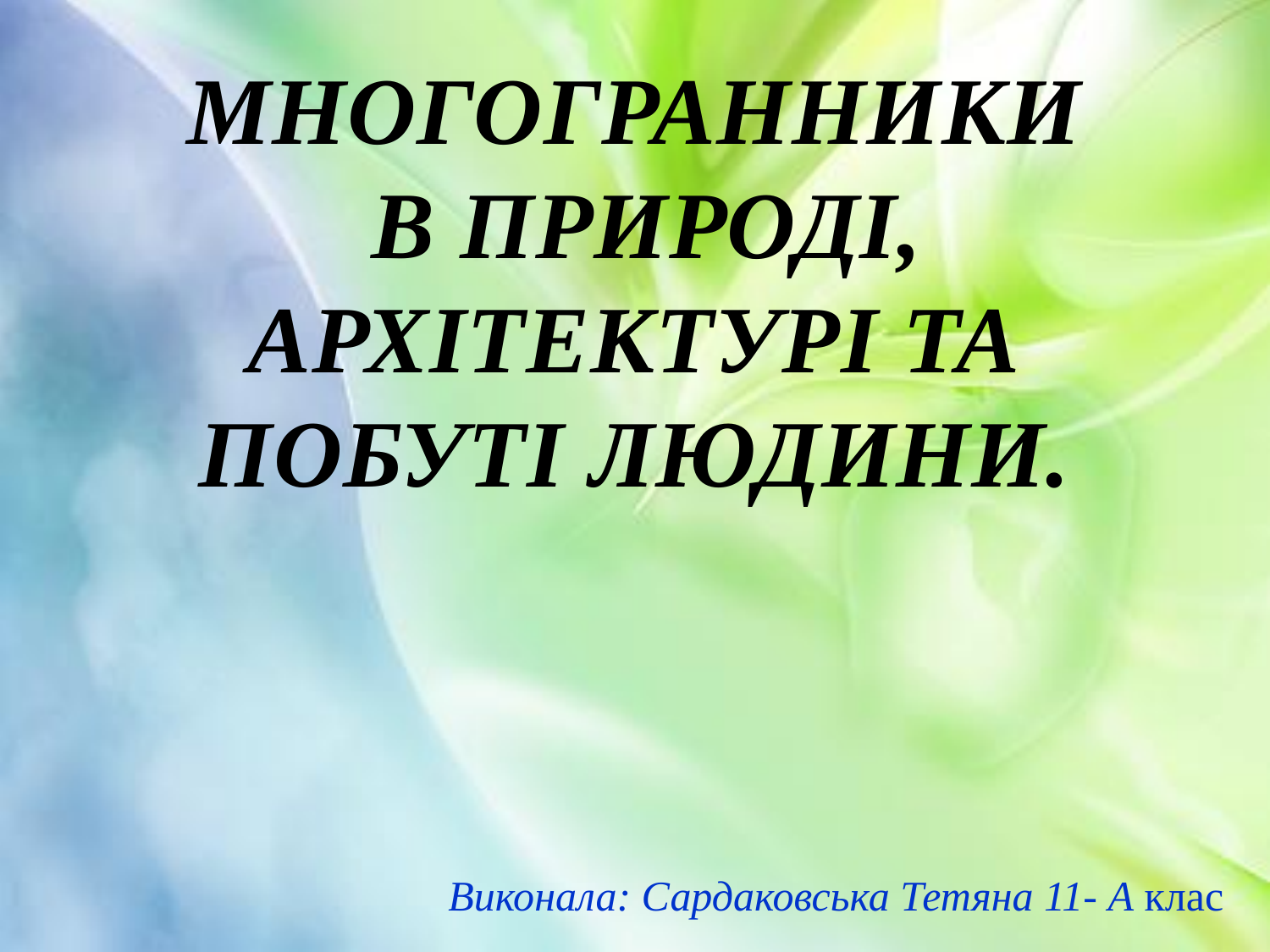

# Многогранники в природі, архітектурі та побуті людини.
Виконала: Сардаковська Тетяна 11- А клас